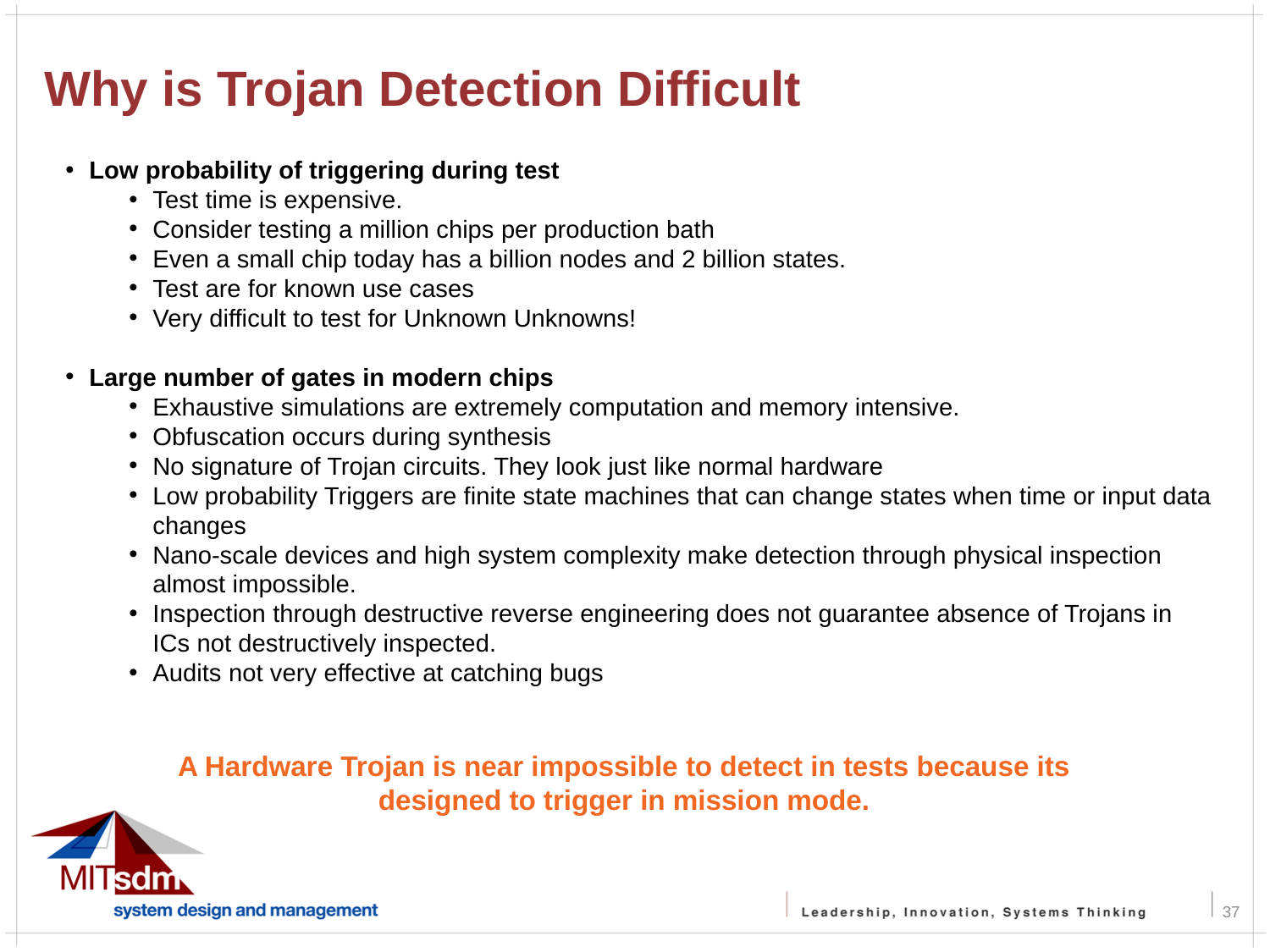

Why is Trojan Detection Difficult
Low probability of triggering during test
Test time is expensive.
Consider testing a million chips per production bath
Even a small chip today has a billion nodes and 2 billion states.
Test are for known use cases
Very difficult to test for Unknown Unknowns!

Large number of gates in modern chips
Exhaustive simulations are extremely computation and memory intensive.
Obfuscation occurs during synthesis
No signature of Trojan circuits. They look just like normal hardware
Low probability Triggers are finite state machines that can change states when time or input data changes
Nano-scale devices and high system complexity make detection through physical inspection almost impossible.
Inspection through destructive reverse engineering does not guarantee absence of Trojans in ICs not destructively inspected.
Audits not very effective at catching bugs

A Hardware Trojan is near impossible to detect in tests because its designed to trigger in mission mode.
37